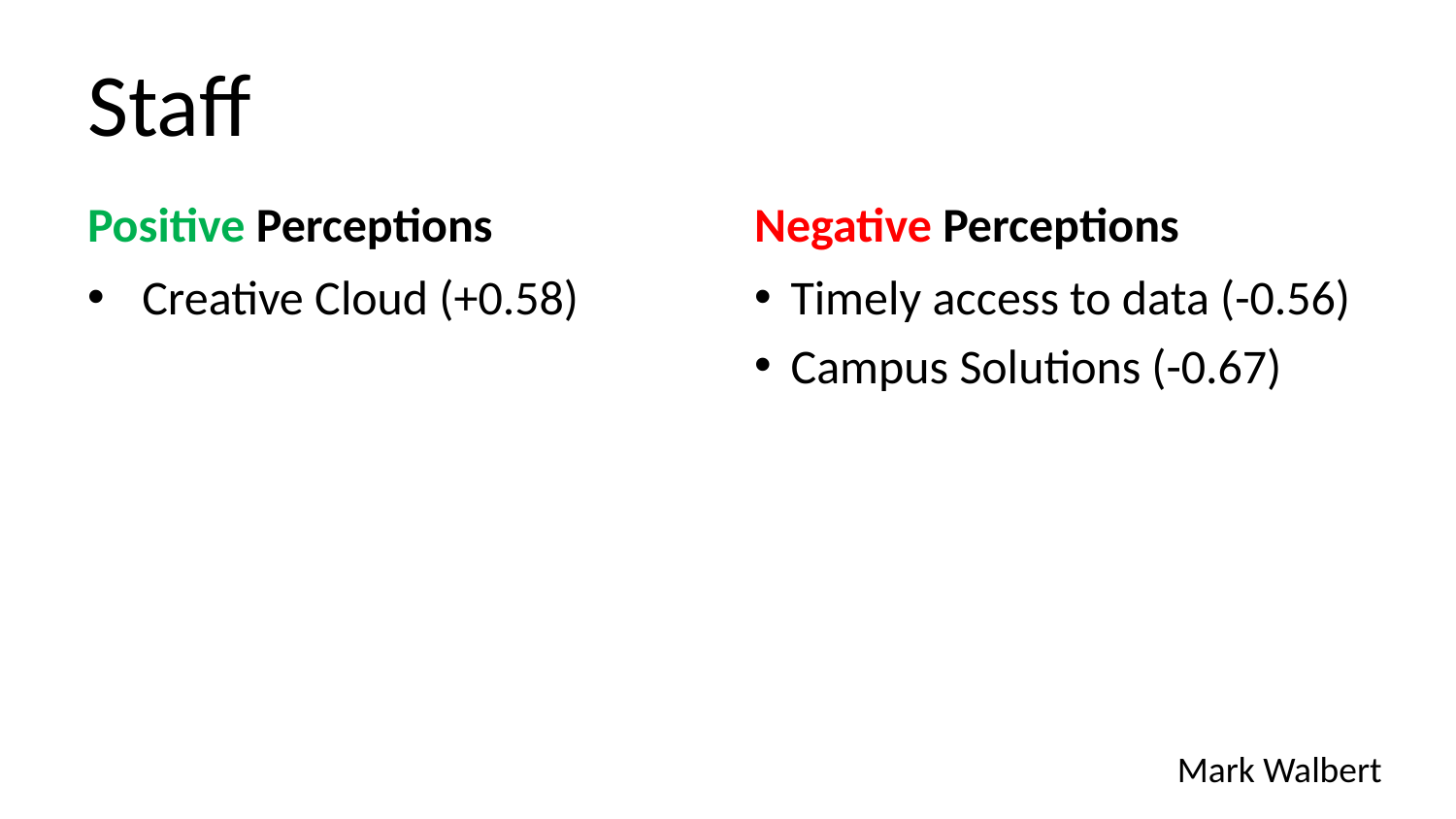

# Staff
Positive Perceptions
Negative Perceptions
Creative Cloud (+0.58)
Timely access to data (-0.56)
Campus Solutions (-0.67)
Mark Walbert